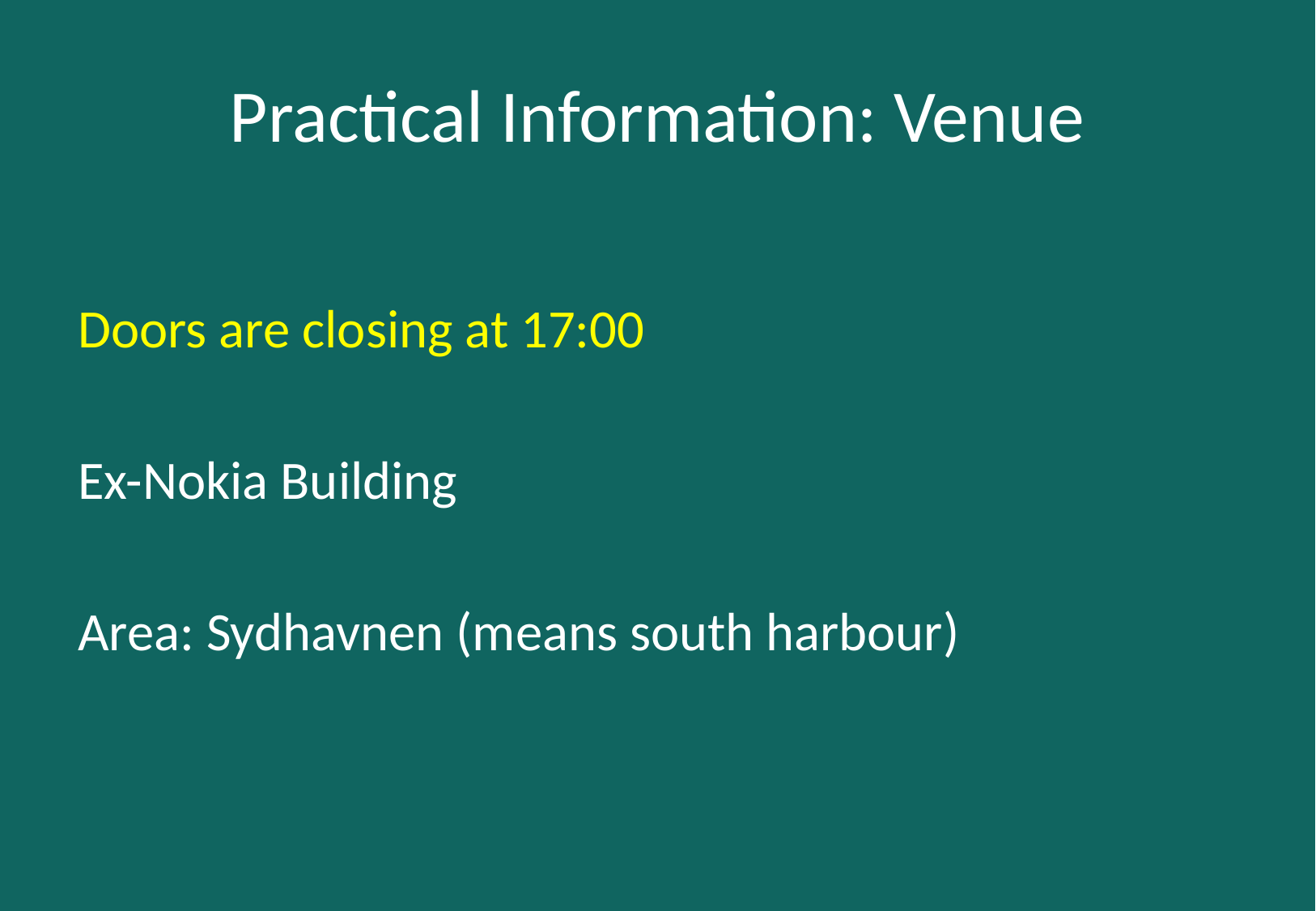

# Practical Information: Venue

Doors are closing at 17:00

Ex-Nokia Building

Area: Sydhavnen (means south harbour)